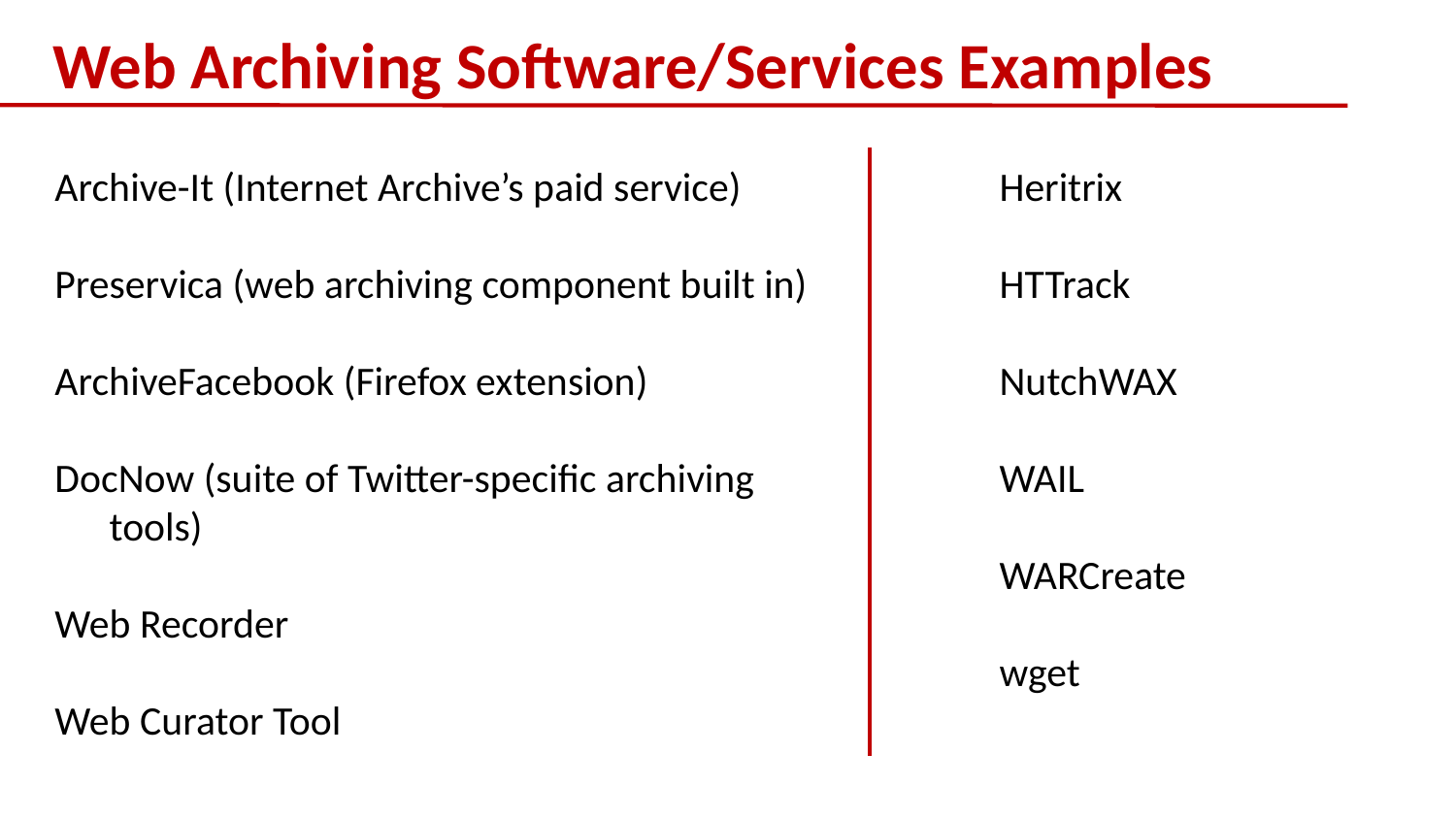

# Web Archiving Software/Services Examples
Archive-It (Internet Archive’s paid service)

Preservica (web archiving component built in)

ArchiveFacebook (Firefox extension)

DocNow (suite of Twitter-specific archiving tools)

Web Recorder

Web Curator Tool
Heritrix

HTTrack

NutchWAX

WAIL

WARCreate

wget